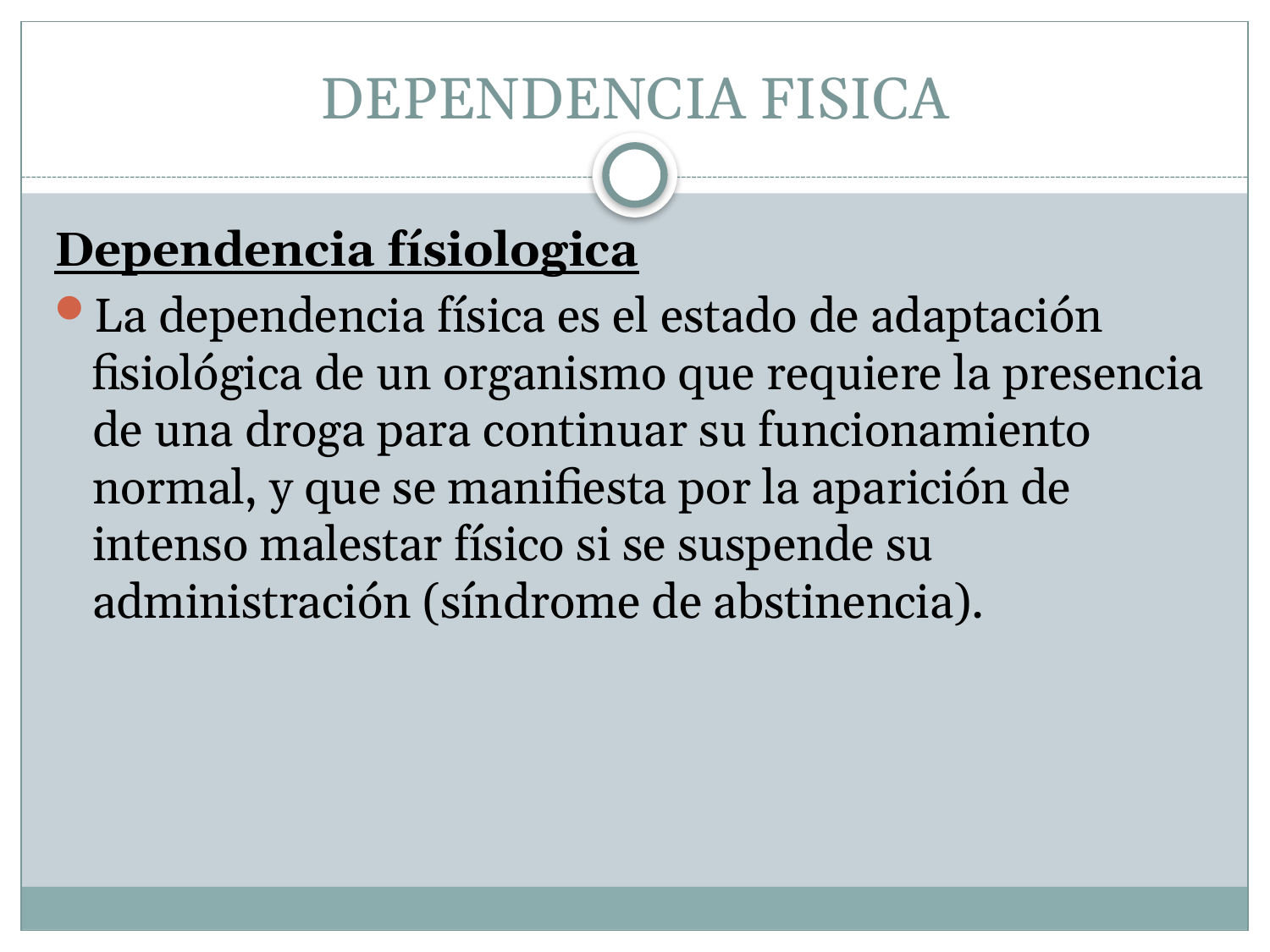

# DEPENDENCIA FISICA
Dependencia físiologica
La dependencia física es el estado de adaptación fisiológica de un organismo que requiere la presencia de una droga para continuar su funcionamiento normal, y que se manifiesta por la aparición de intenso malestar físico si se suspende su administración (síndrome de abstinencia).